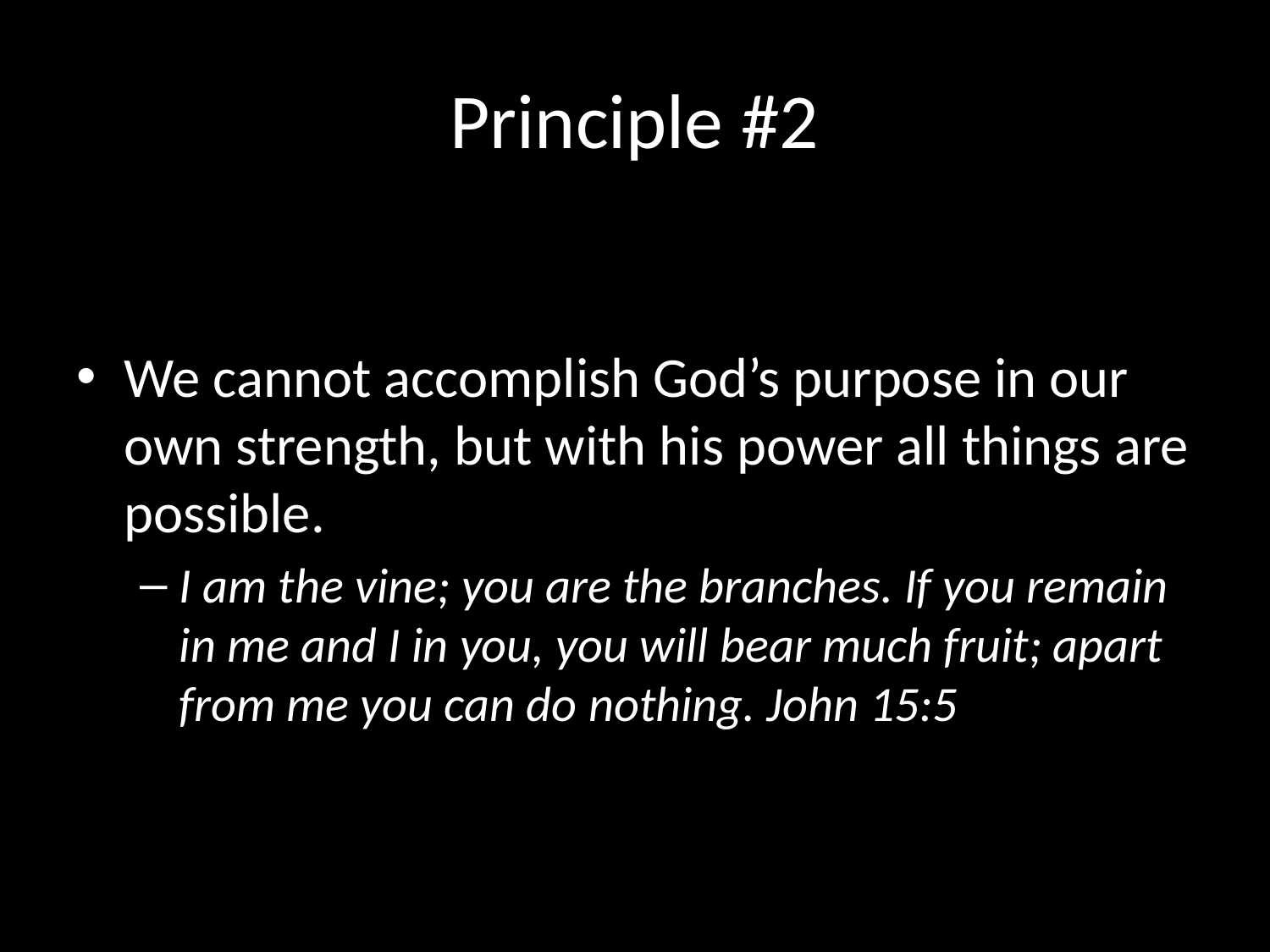

# Principle #2
We cannot accomplish God’s purpose in our own strength, but with his power all things are possible.
I am the vine; you are the branches. If you remain in me and I in you, you will bear much fruit; apart from me you can do nothing. John 15:5